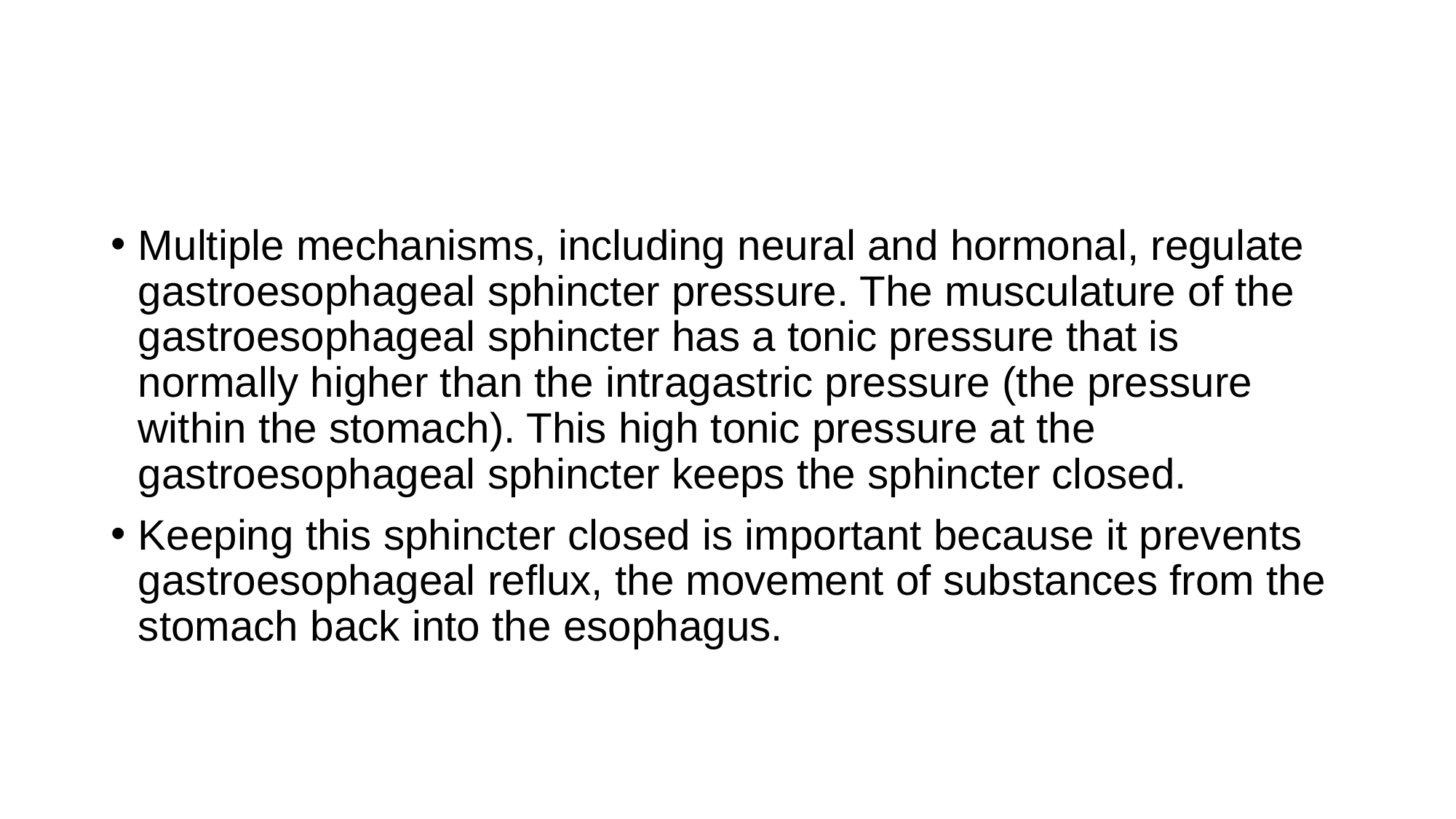

Multiple mechanisms, including neural and hormonal, regulate gastroesophageal sphincter pressure. The musculature of the gastroesophageal sphincter has a tonic pressure that is normally higher than the intragastric pressure (the pressure within the stomach). This high tonic pressure at the gastroesophageal sphincter keeps the sphincter closed.
Keeping this sphincter closed is important because it prevents gastroesophageal reflux, the movement of substances from the stomach back into the esophagus.